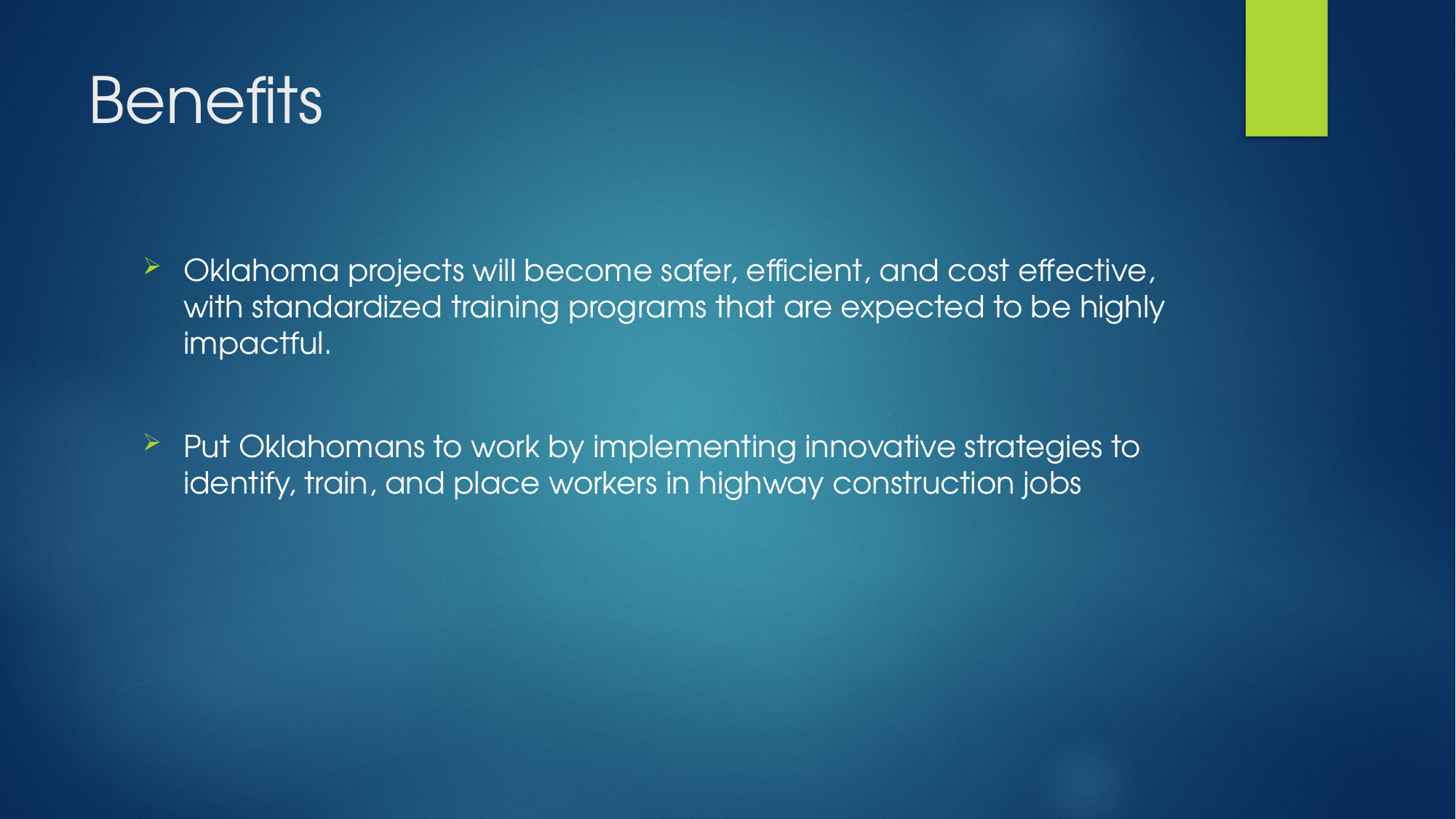

# Benefits
Oklahoma projects will become safer, efficient, and cost effective, with standardized training programs that are expected to be highly impactful.

Put Oklahomans to work by implementing innovative strategies to identify, train, and place workers in highway construction jobs